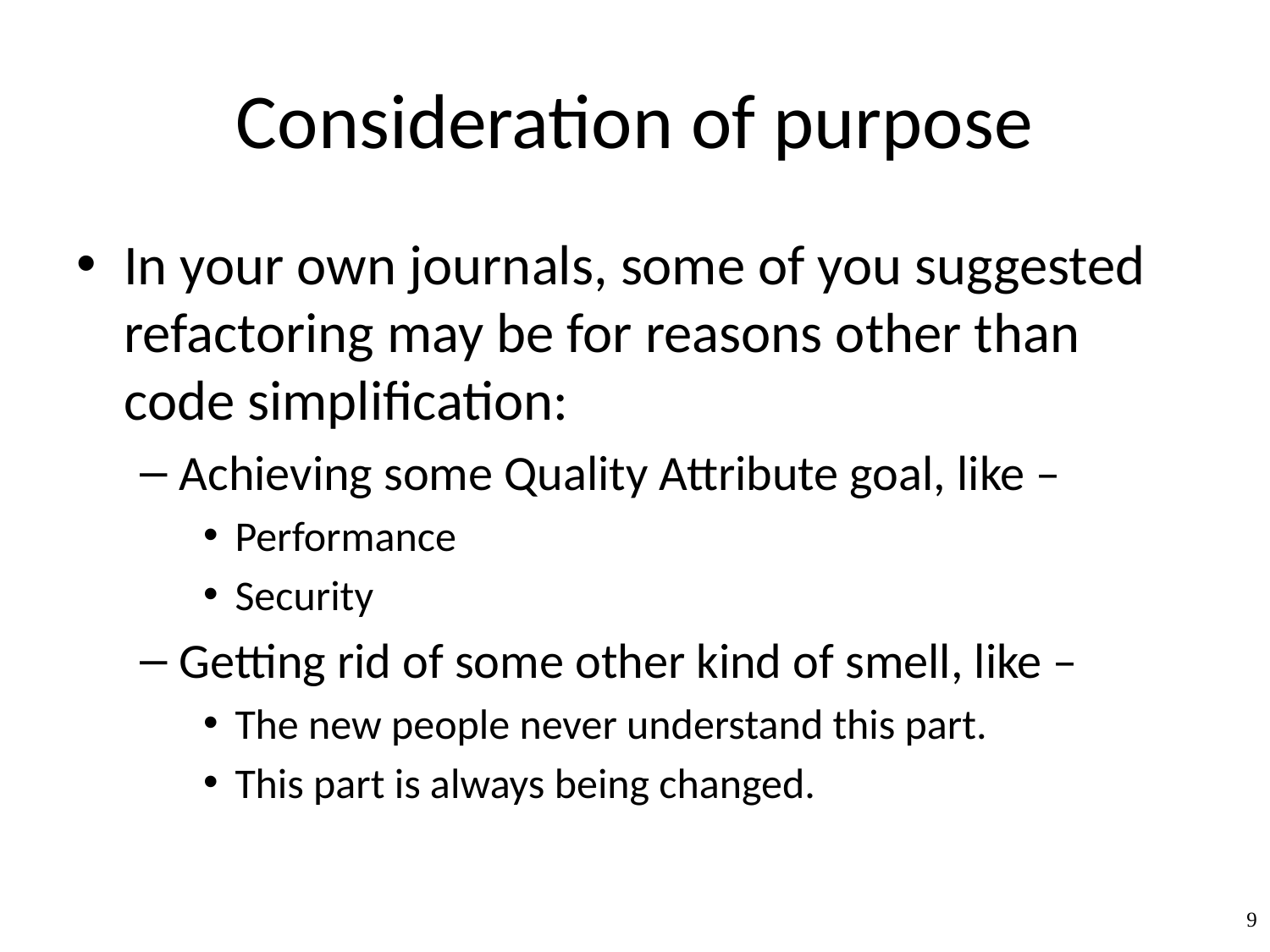

# Consideration of purpose
In your own journals, some of you suggested refactoring may be for reasons other than code simplification:
Achieving some Quality Attribute goal, like –
Performance
Security
Getting rid of some other kind of smell, like –
The new people never understand this part.
This part is always being changed.